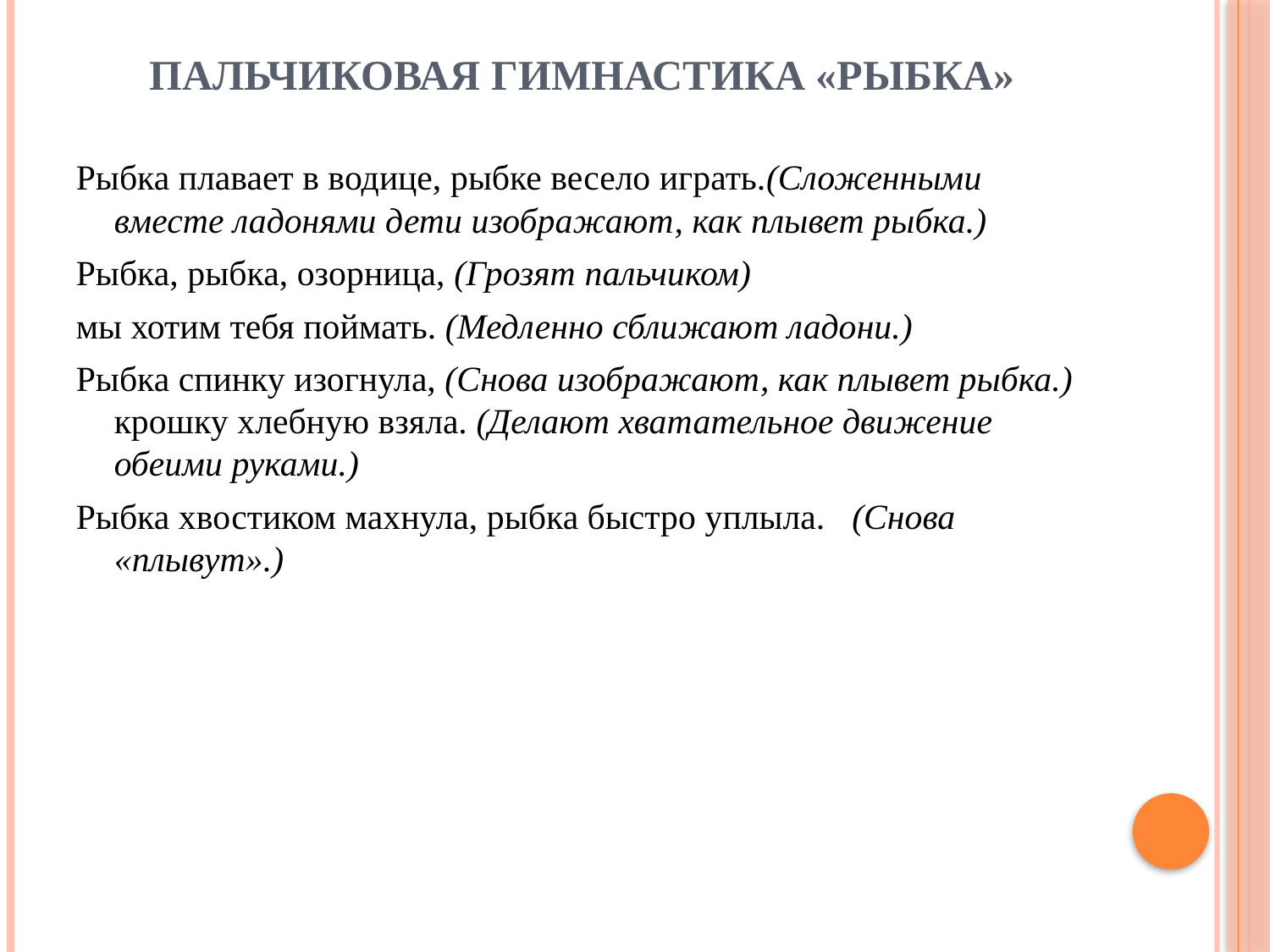

# Пальчиковая гимнастика «Рыбка»
Рыбка плавает в водице, рыбке весело играть.(Сложенными вместе ладонями дети изображают, как плывет рыбка.)
Рыбка, рыбка, озорница, (Грозят пальчиком)
мы хотим тебя поймать. (Медленно сближают ладони.)
Рыбка спинку изогнула, (Снова изображают, как плывет рыбка.)  крошку хлебную взяла. (Делают хватательное движение обеими руками.)
Рыбка хвостиком махнула, рыбка быстро уплыла.   (Снова «плывут».)